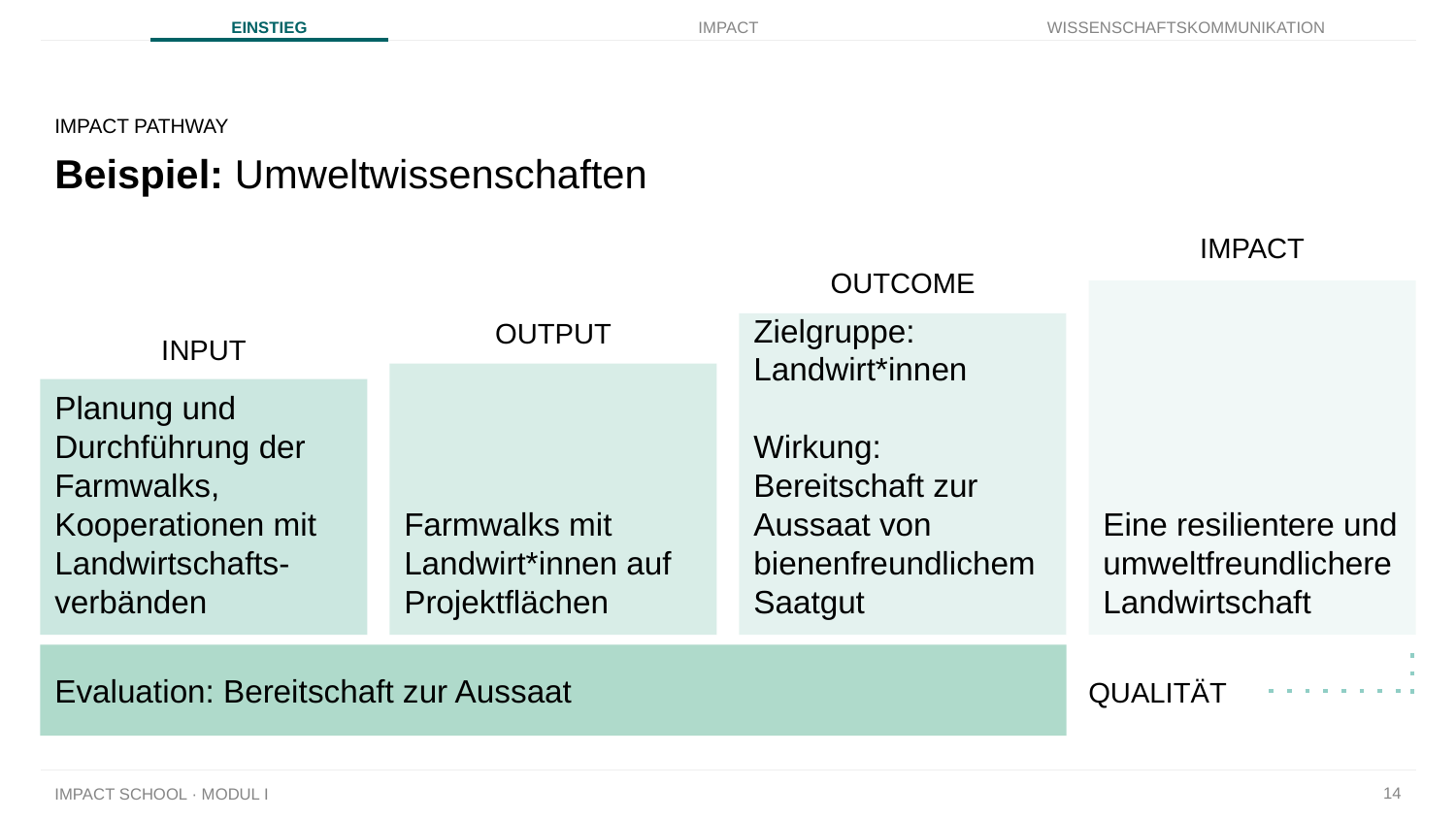

IMPACT PATHWAY
# Beispiel: Umweltwissenschaften
IMPACT
OUTCOME
Eine resilientere und umweltfreundlichere Landwirtschaft
OUTPUT
Zielgruppe: Landwirt*innen

Wirkung: Bereitschaft zur Aussaat von bienenfreundlichem Saatgut
INPUT
Farmwalks mit Landwirt*innen auf Projektflächen
Planung und Durchführung der Farmwalks, Kooperationen mit Landwirtschafts-
verbänden
Evaluation: Bereitschaft zur Aussaat
QUALITÄT
MODUL V